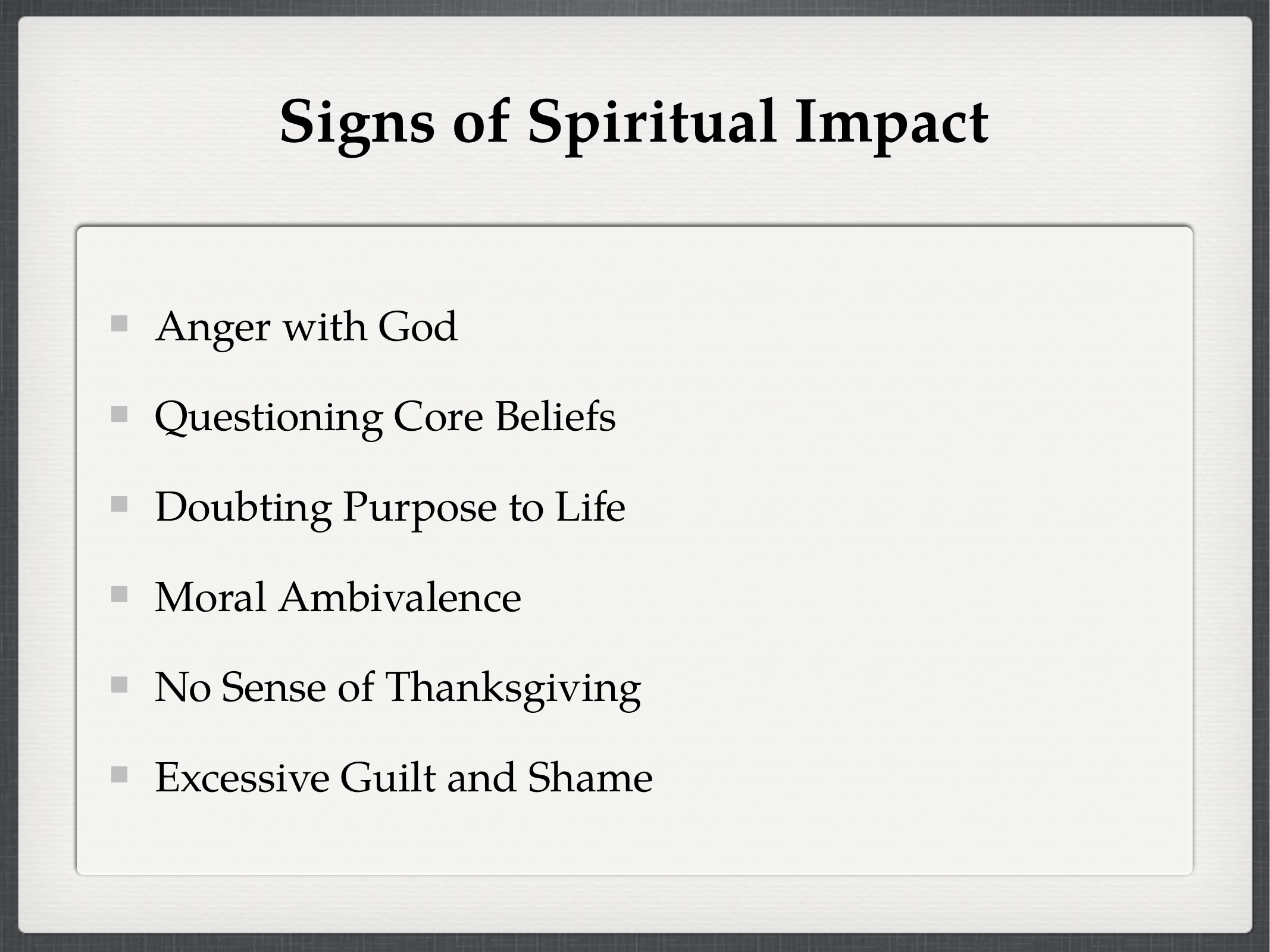

# Signs of Spiritual Impact
Anger with God
Questioning Core Beliefs
Doubting Purpose to Life
Moral Ambivalence
No Sense of Thanksgiving
Excessive Guilt and Shame